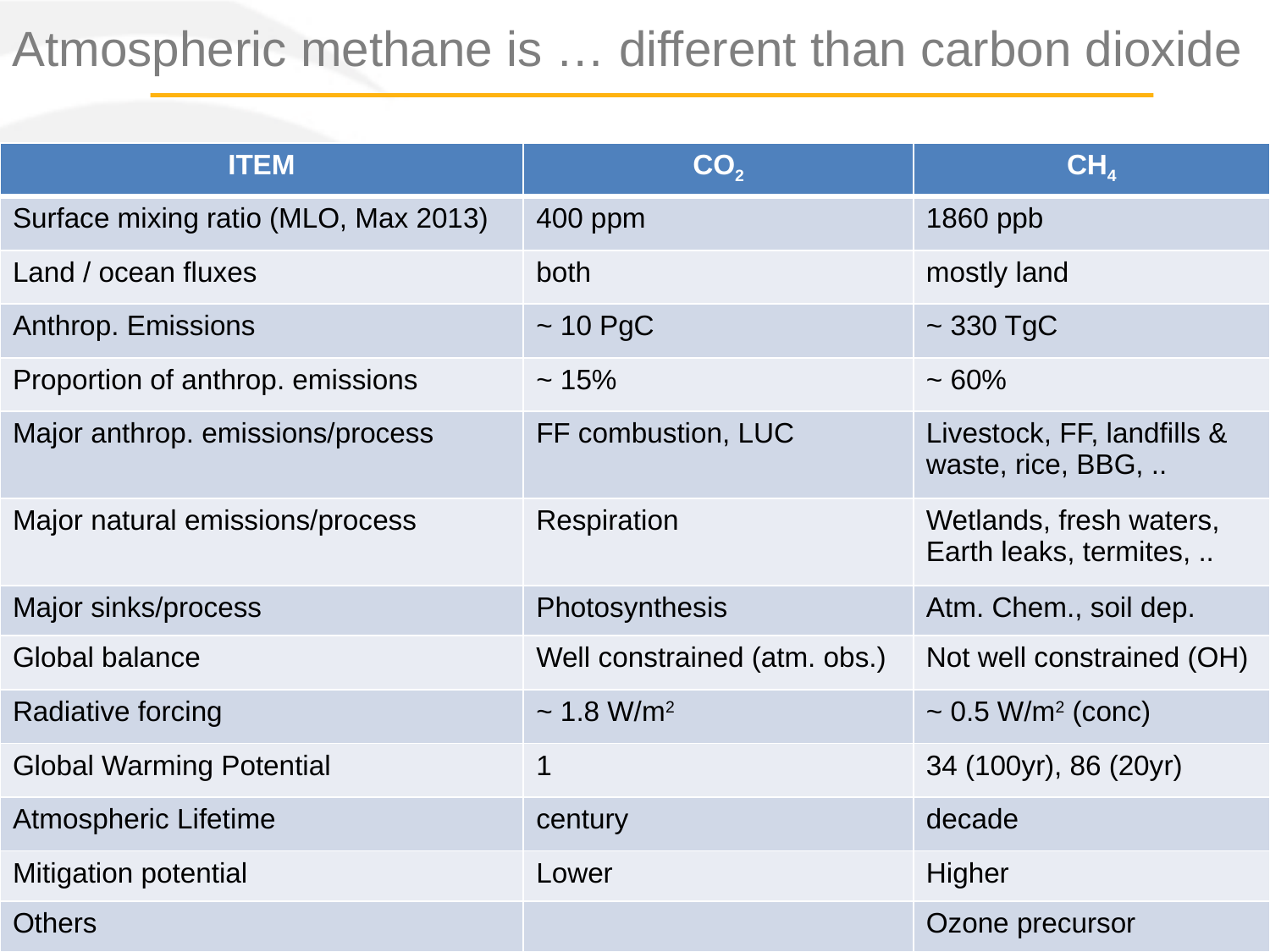

# Atmospheric methane is … different than carbon dioxide
| ITEM | CO2 | CH4 |
| --- | --- | --- |
| Surface mixing ratio (MLO, Max 2013) | 400 ppm | 1860 ppb |
| Land / ocean fluxes | both | mostly land |
| Anthrop. Emissions | ~ 10 PgC | ~ 330 TgC |
| Proportion of anthrop. emissions | ~ 15% | ~ 60% |
| Major anthrop. emissions/process | FF combustion, LUC | Livestock, FF, landfills & waste, rice, BBG, .. |
| Major natural emissions/process | Respiration | Wetlands, fresh waters, Earth leaks, termites, .. |
| Major sinks/process | Photosynthesis | Atm. Chem., soil dep. |
| Global balance | Well constrained (atm. obs.) | Not well constrained (OH) |
| Radiative forcing | ~ 1.8 W/m2 | ~ 0.5 W/m2 (conc) |
| Global Warming Potential | 1 | 34 (100yr), 86 (20yr) |
| Atmospheric Lifetime | century | decade |
| Mitigation potential | Lower | Higher |
| Others |  | Ozone precursor |